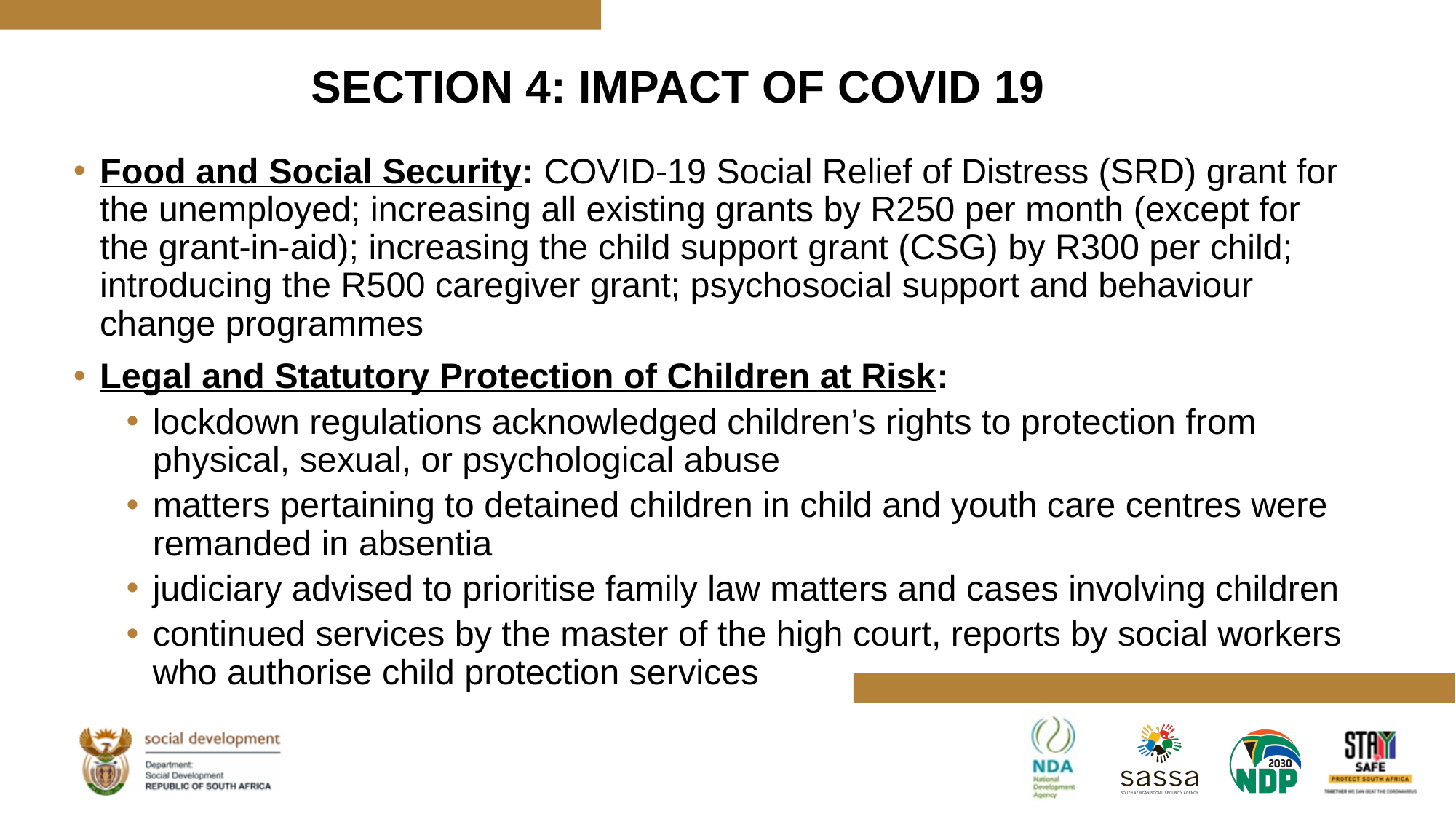

# SECTION 4: IMPACT OF COVID 19
Food and Social Security: COVID-19 Social Relief of Distress (SRD) grant for the unemployed; increasing all existing grants by R250 per month (except for the grant-in-aid); increasing the child support grant (CSG) by R300 per child; introducing the R500 caregiver grant; psychosocial support and behaviour change programmes
Legal and Statutory Protection of Children at Risk:
lockdown regulations acknowledged children’s rights to protection from physical, sexual, or psychological abuse
matters pertaining to detained children in child and youth care centres were remanded in absentia
judiciary advised to prioritise family law matters and cases involving children
continued services by the master of the high court, reports by social workers who authorise child protection services